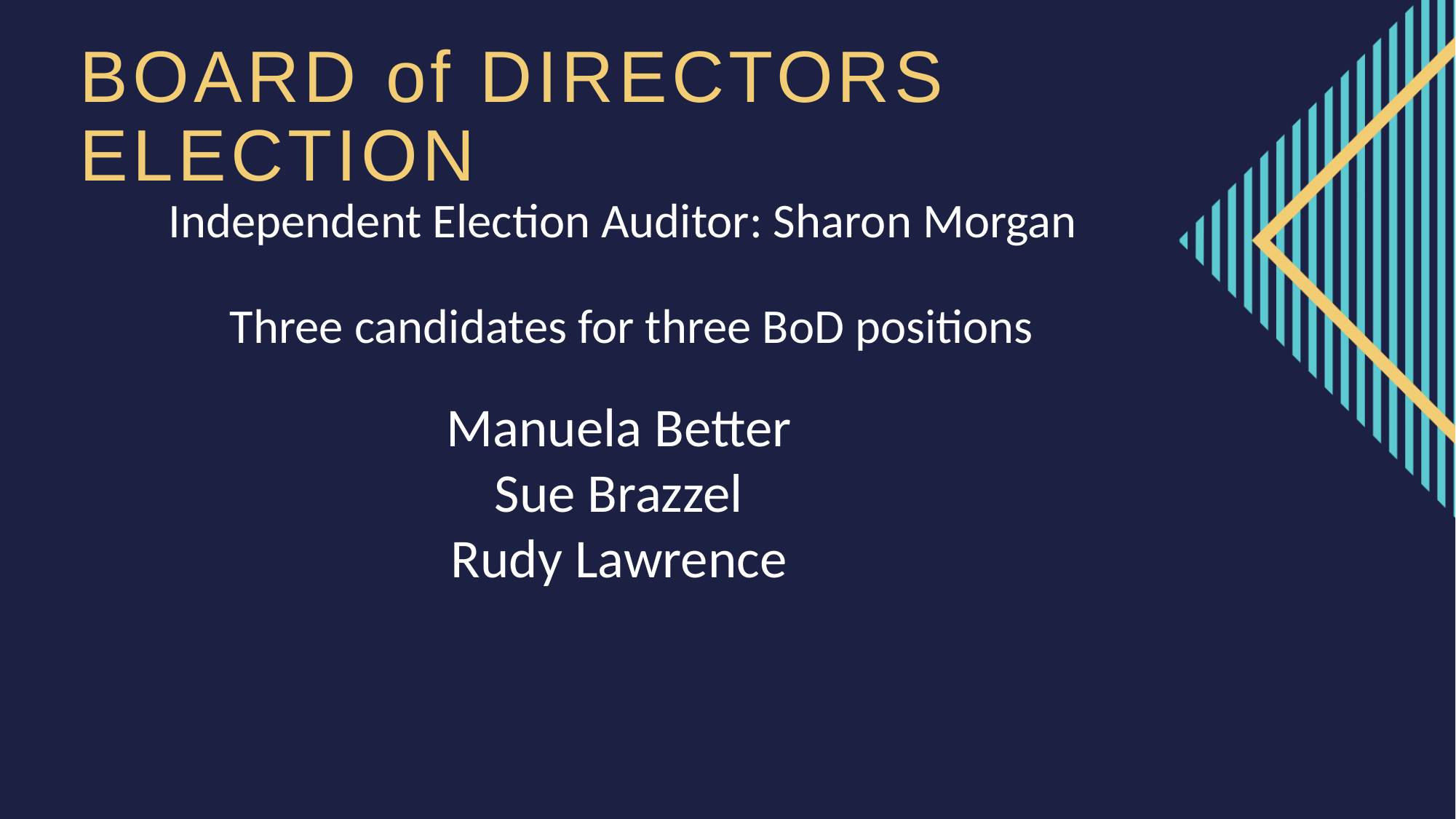

BOARD of DIRECTORS ELECTION
Independent Election Auditor: Sharon Morgan
Three candidates for three BoD positions
Manuela Better
Sue Brazzel
Rudy Lawrence